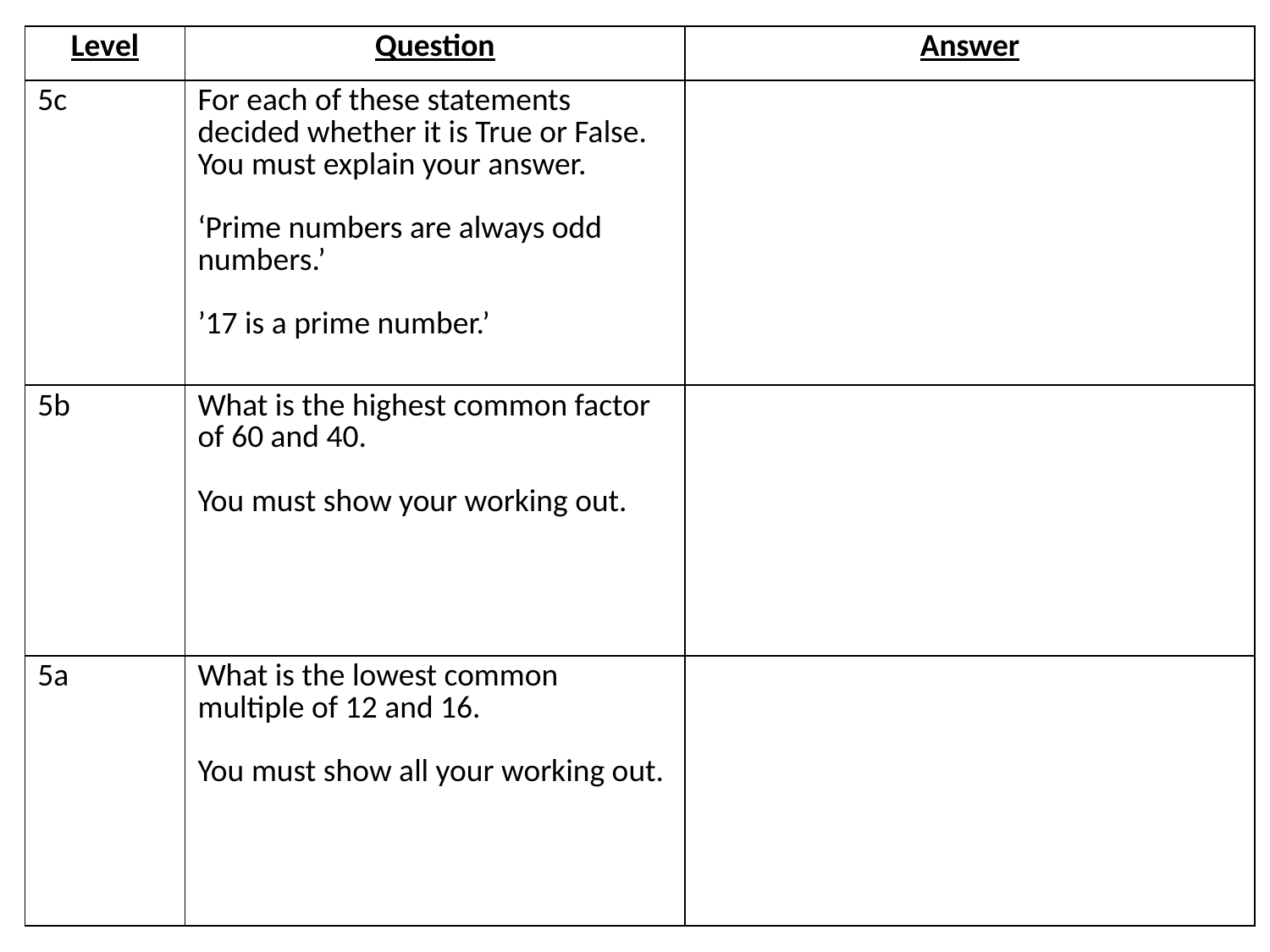

| Level | Question | Answer |
| --- | --- | --- |
| 5c | For each of these statements decided whether it is True or False. You must explain your answer. ‘Prime numbers are always odd numbers.’ ’17 is a prime number.’ |  |
| 5b | What is the highest common factor of 60 and 40. You must show your working out. |  |
| 5a | What is the lowest common multiple of 12 and 16. You must show all your working out. |  |